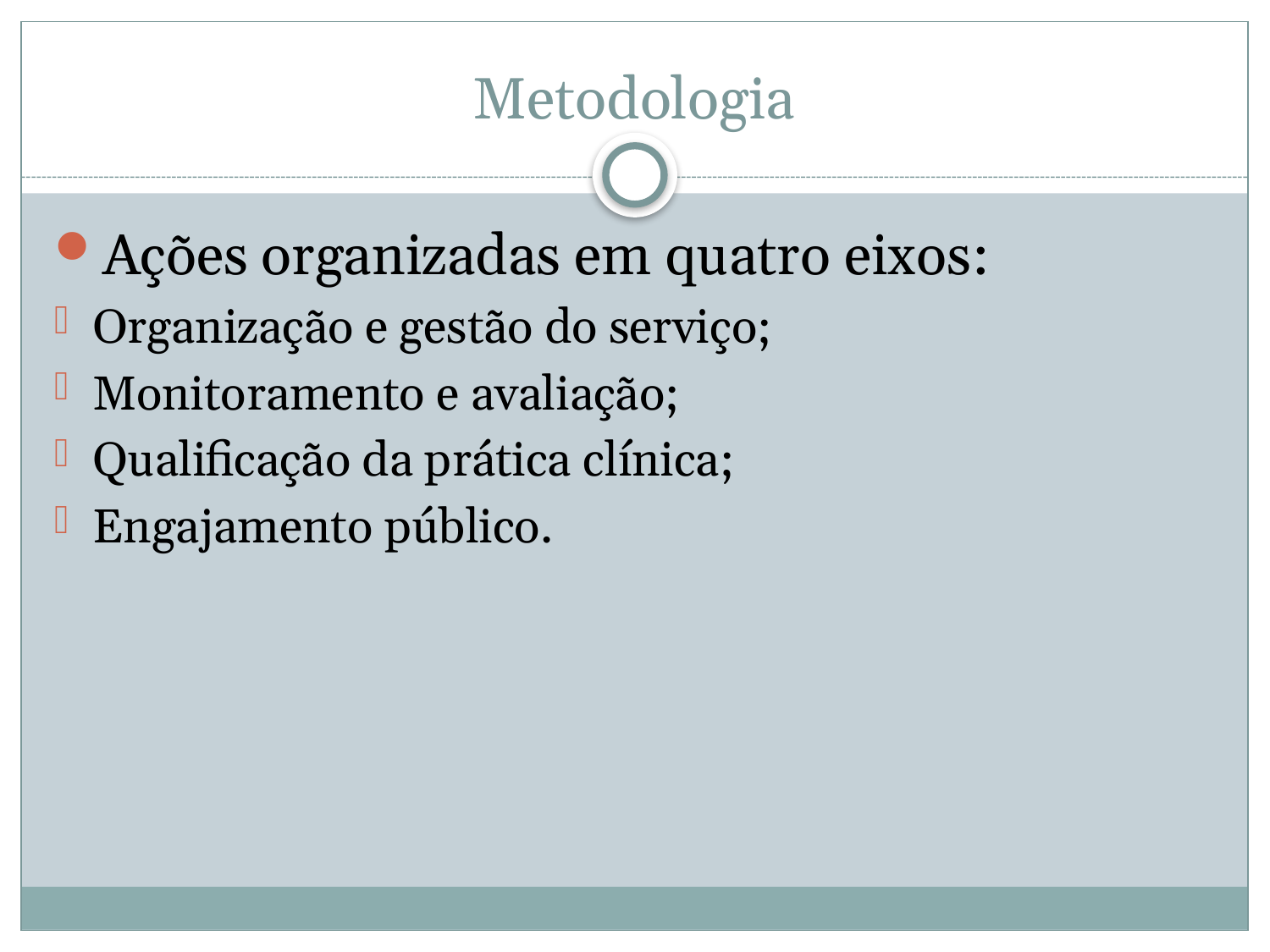

# Metodologia
Ações organizadas em quatro eixos:
Organização e gestão do serviço;
Monitoramento e avaliação;
Qualificação da prática clínica;
Engajamento público.